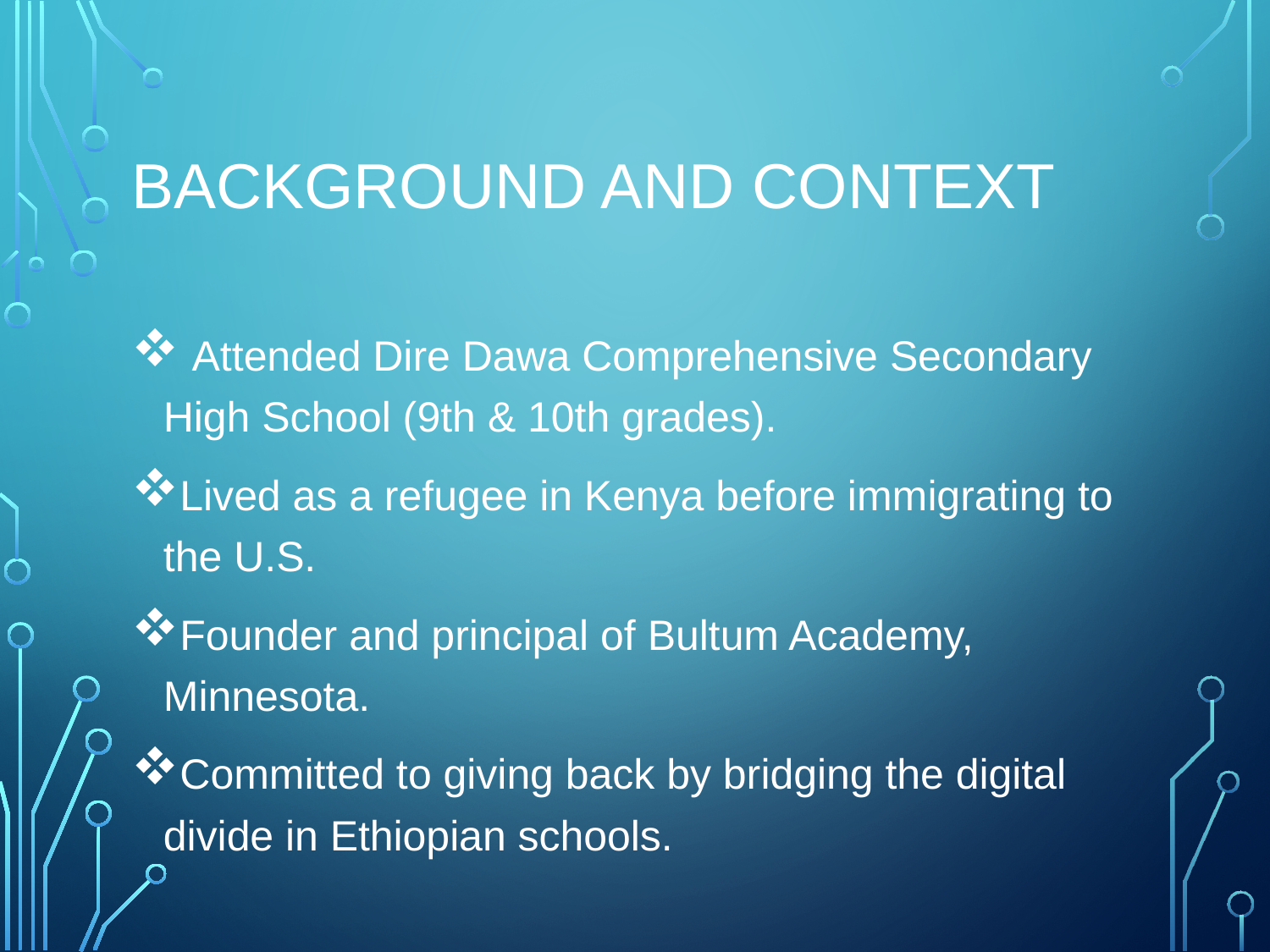

# Background and Context
 Attended Dire Dawa Comprehensive Secondary High School (9th & 10th grades).
Lived as a refugee in Kenya before immigrating to the U.S.
Founder and principal of Bultum Academy, Minnesota.
Committed to giving back by bridging the digital divide in Ethiopian schools.